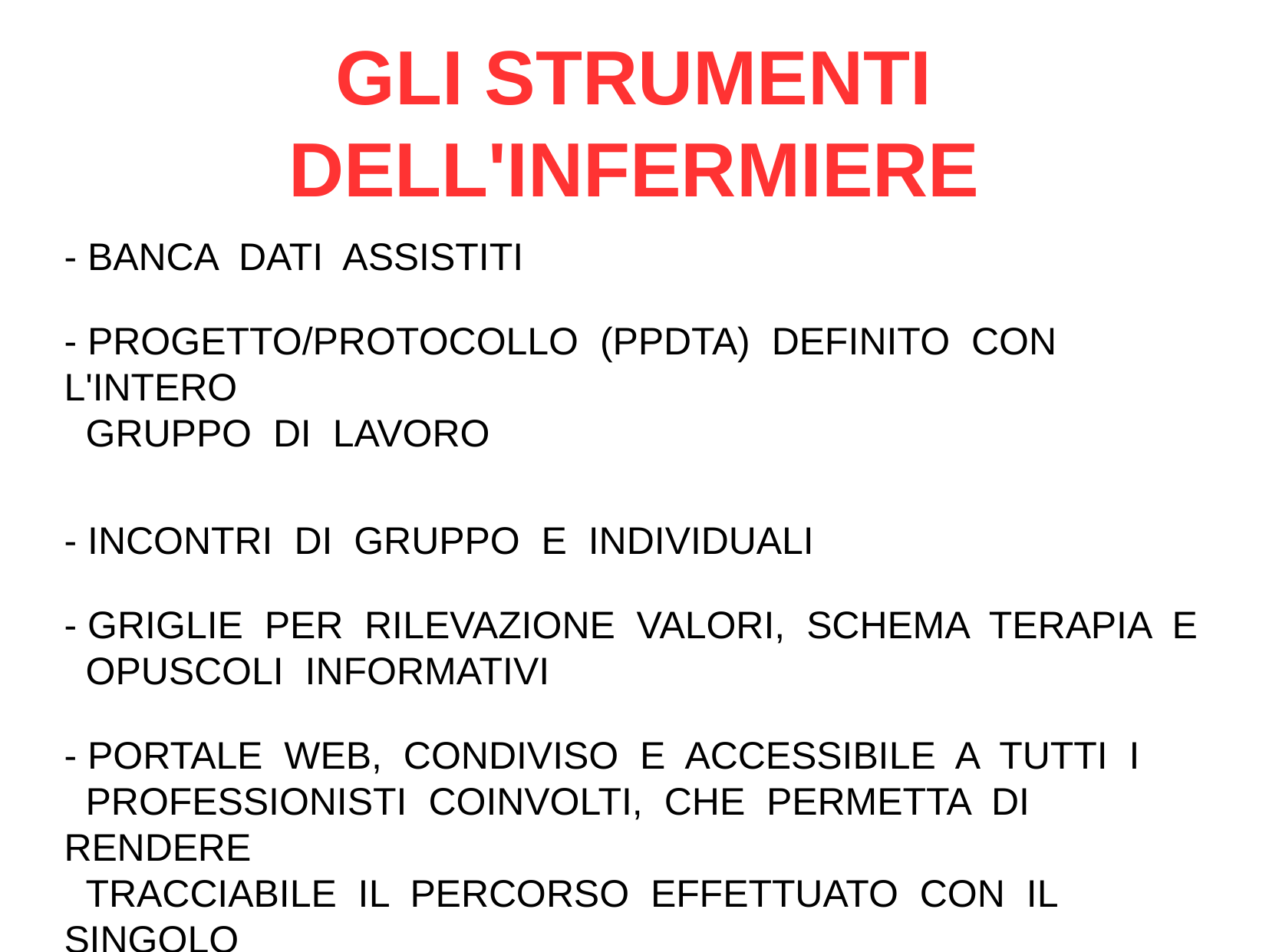

GLI STRUMENTI DELL'INFERMIERE
- BANCA  DATI  ASSISTITI

- PROGETTO/PROTOCOLLO  (PPDTA)  DEFINITO  CON  L'INTERO
  GRUPPO  DI  LAVORO

- INCONTRI  DI  GRUPPO  E  INDIVIDUALI

- GRIGLIE  PER  RILEVAZIONE  VALORI,  SCHEMA  TERAPIA  E
  OPUSCOLI  INFORMATIVI

- PORTALE  WEB,  CONDIVISO  E  ACCESSIBILE  A  TUTTI  I
  PROFESSIONISTI  COINVOLTI,  CHE  PERMETTA  DI  RENDERE
  TRACCIABILE  IL  PERCORSO  EFFETTUATO  CON  IL  SINGOLO
  ASSISTITO